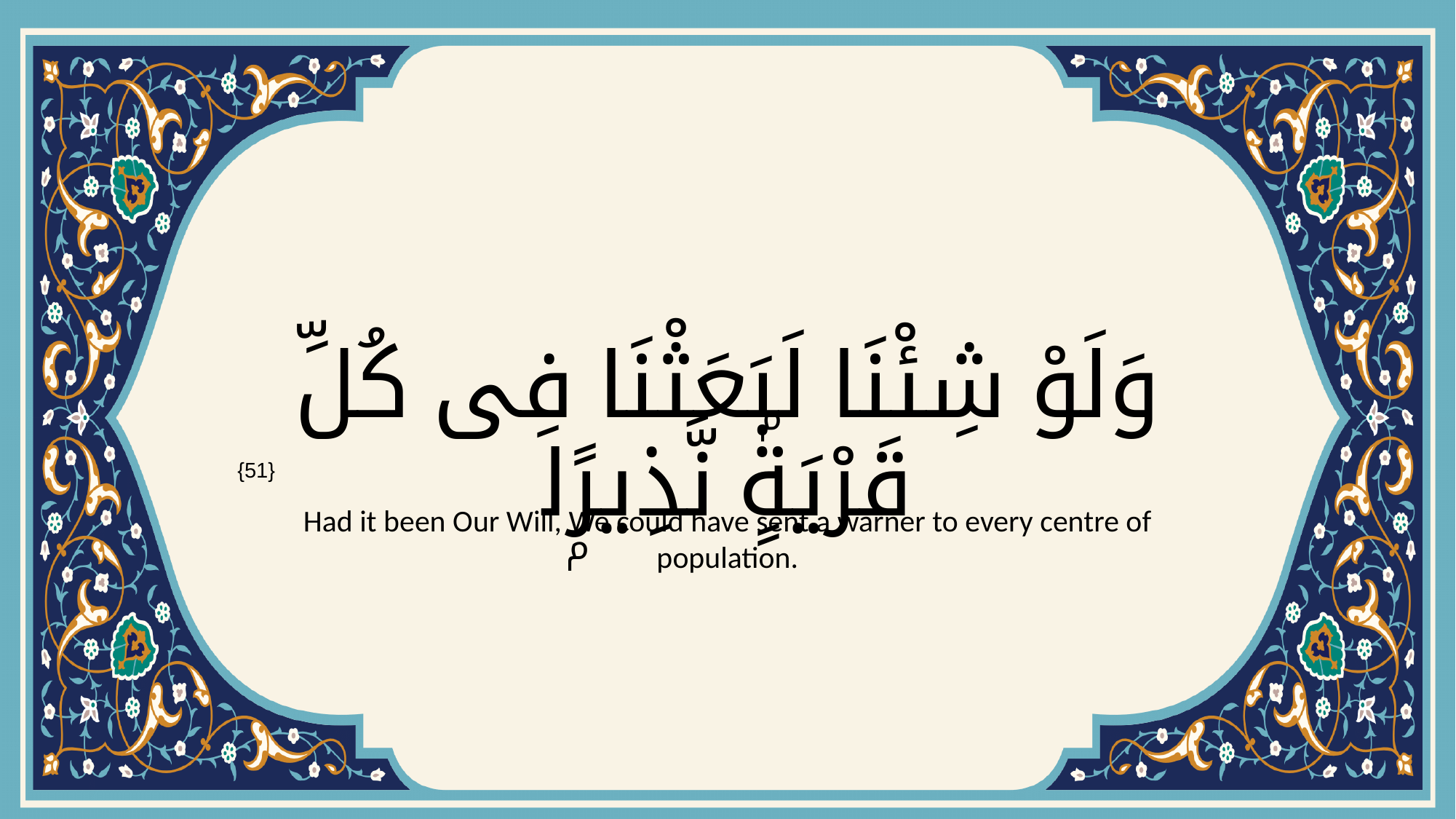

# وَلَوْ شِئْنَا لَبَعَثْنَا فِى كُلِّ قَرْيَةٍۢ نَّذِيرًۭا
{51}
Had it been Our Will, We could have sent a warner to every centre of population.